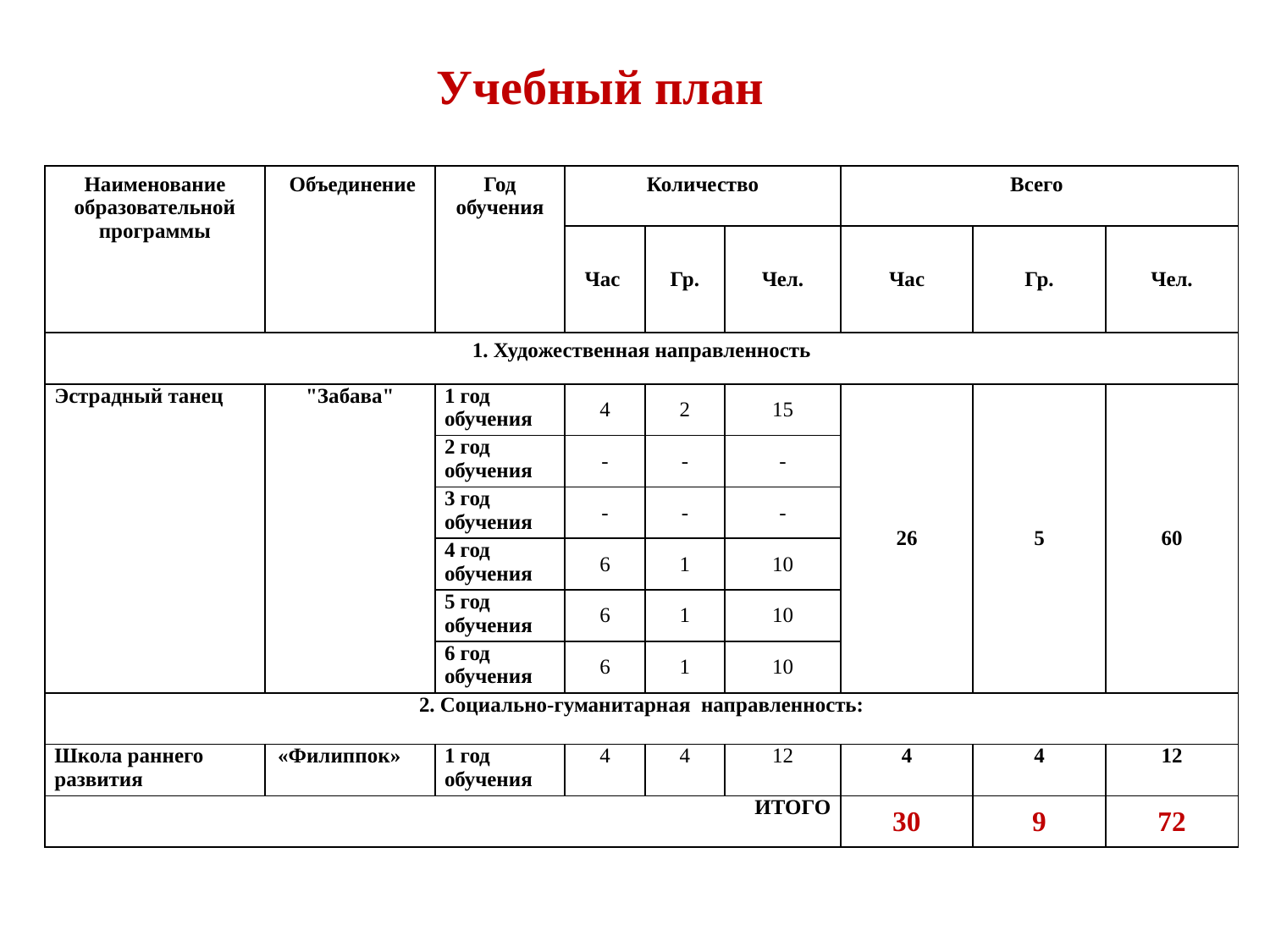

# Учебный план
| Наименование образовательной программы | Объединение | Год обучения | Количество |  |  | Всего |  |  |
| --- | --- | --- | --- | --- | --- | --- | --- | --- |
|  |  |  | Час | Гр. | Чел. | Час | Гр. | Чел. |
| 1. Художественная направленность |  |  |  |  |  |  |  |  |
| Эстрадный танец | "Забава" | 1 год обучения | 4 | 2 | 15 | 26 | 5 | 60 |
|  |  | 2 год обучения | - | - | - |  |  |  |
|  |  | 3 год обучения | - | - | - |  |  |  |
|  |  | 4 год обучения | 6 | 1 | 10 |  |  |  |
|  |  | 5 год обучения | 6 | 1 | 10 |  |  |  |
|  |  | 6 год обучения | 6 | 1 | 10 |  |  |  |
| 2. Социально-гуманитарная направленность: |  |  |  |  |  |  |  |  |
| Школа раннего развития | «Филиппок» | 1 год обучения | 4 | 4 | 12 | 4 | 4 | 12 |
| ИТОГО |  |  |  |  |  | 30 | 9 | 72 |